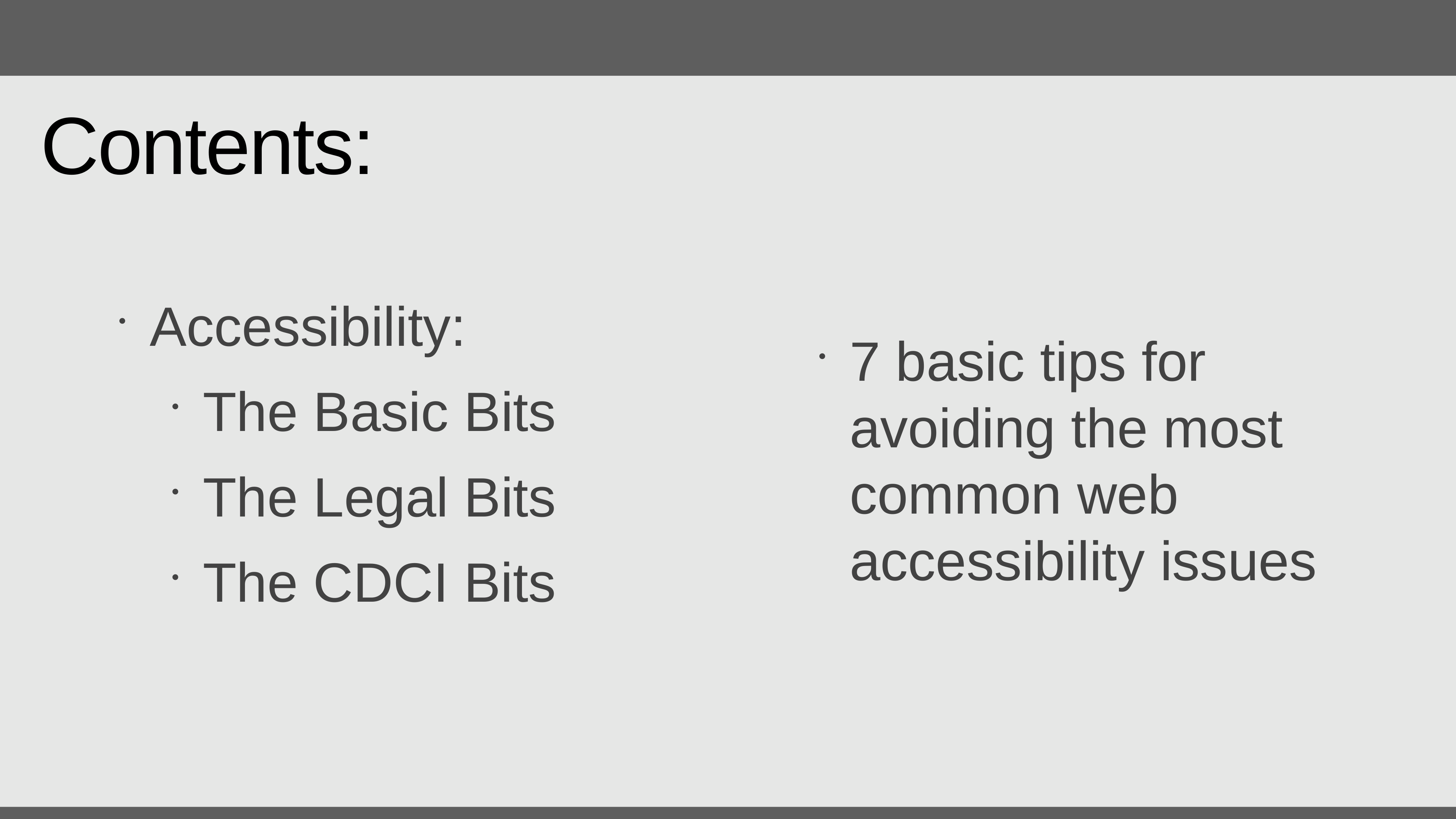

Contents:

7 basic tips for avoiding the most common web accessibility issues
Accessibility:
The Basic Bits
The Legal Bits
The CDCI Bits